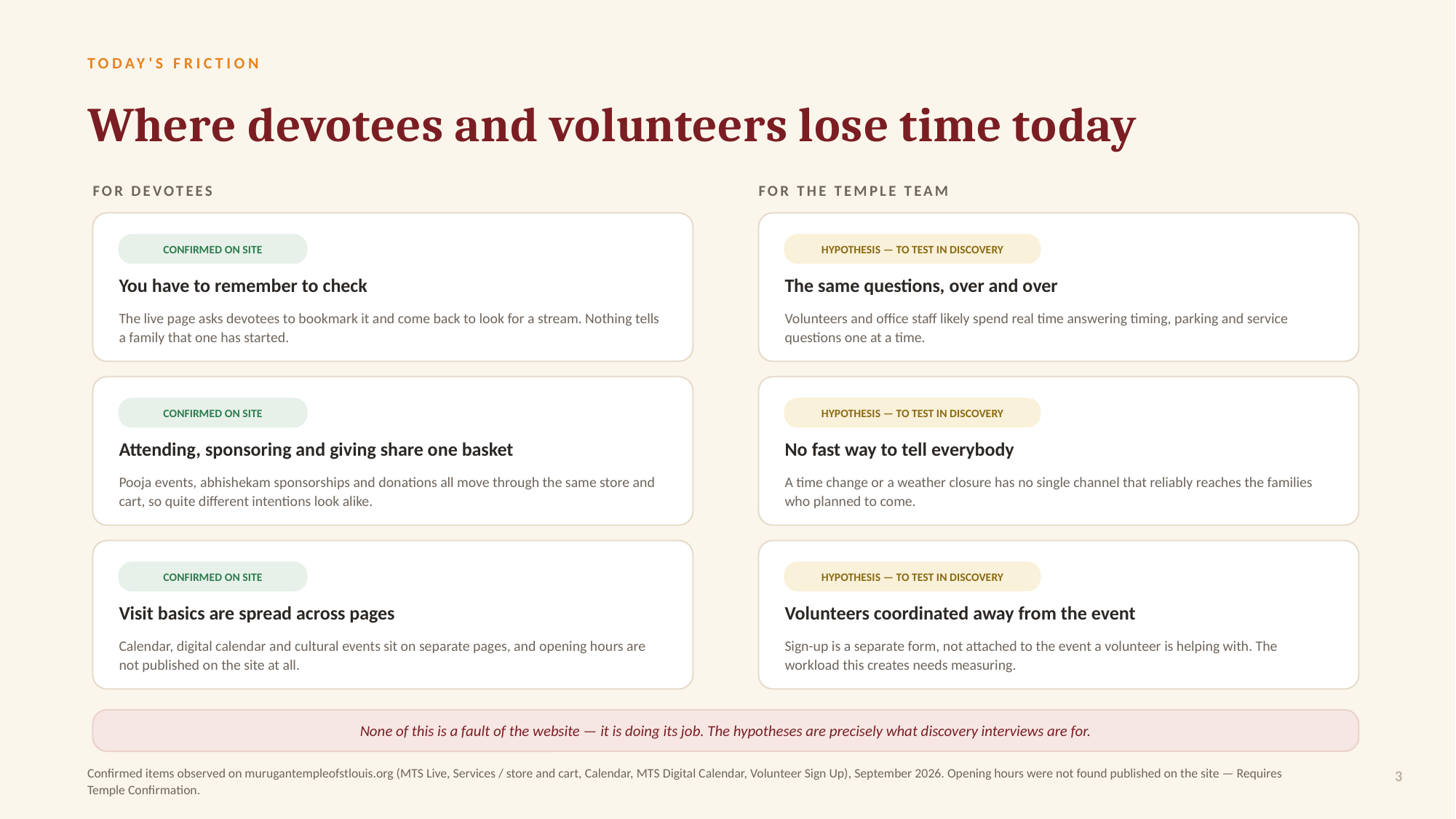

TODAY'S FRICTION
Where devotees and volunteers lose time today
FOR DEVOTEES
FOR THE TEMPLE TEAM

CONFIRMED ON SITE

HYPOTHESIS — TO TEST IN DISCOVERY
You have to remember to check
The same questions, over and over
The live page asks devotees to bookmark it and come back to look for a stream. Nothing tells a family that one has started.
Volunteers and office staff likely spend real time answering timing, parking and service questions one at a time.

CONFIRMED ON SITE

HYPOTHESIS — TO TEST IN DISCOVERY
Attending, sponsoring and giving share one basket
No fast way to tell everybody
Pooja events, abhishekam sponsorships and donations all move through the same store and cart, so quite different intentions look alike.
A time change or a weather closure has no single channel that reliably reaches the families who planned to come.

CONFIRMED ON SITE

HYPOTHESIS — TO TEST IN DISCOVERY
Visit basics are spread across pages
Volunteers coordinated away from the event
Calendar, digital calendar and cultural events sit on separate pages, and opening hours are not published on the site at all.
Sign-up is a separate form, not attached to the event a volunteer is helping with. The workload this creates needs measuring.

None of this is a fault of the website — it is doing its job. The hypotheses are precisely what discovery interviews are for.
Confirmed items observed on murugantempleofstlouis.org (MTS Live, Services / store and cart, Calendar, MTS Digital Calendar, Volunteer Sign Up), September 2026. Opening hours were not found published on the site — Requires Temple Confirmation.
3